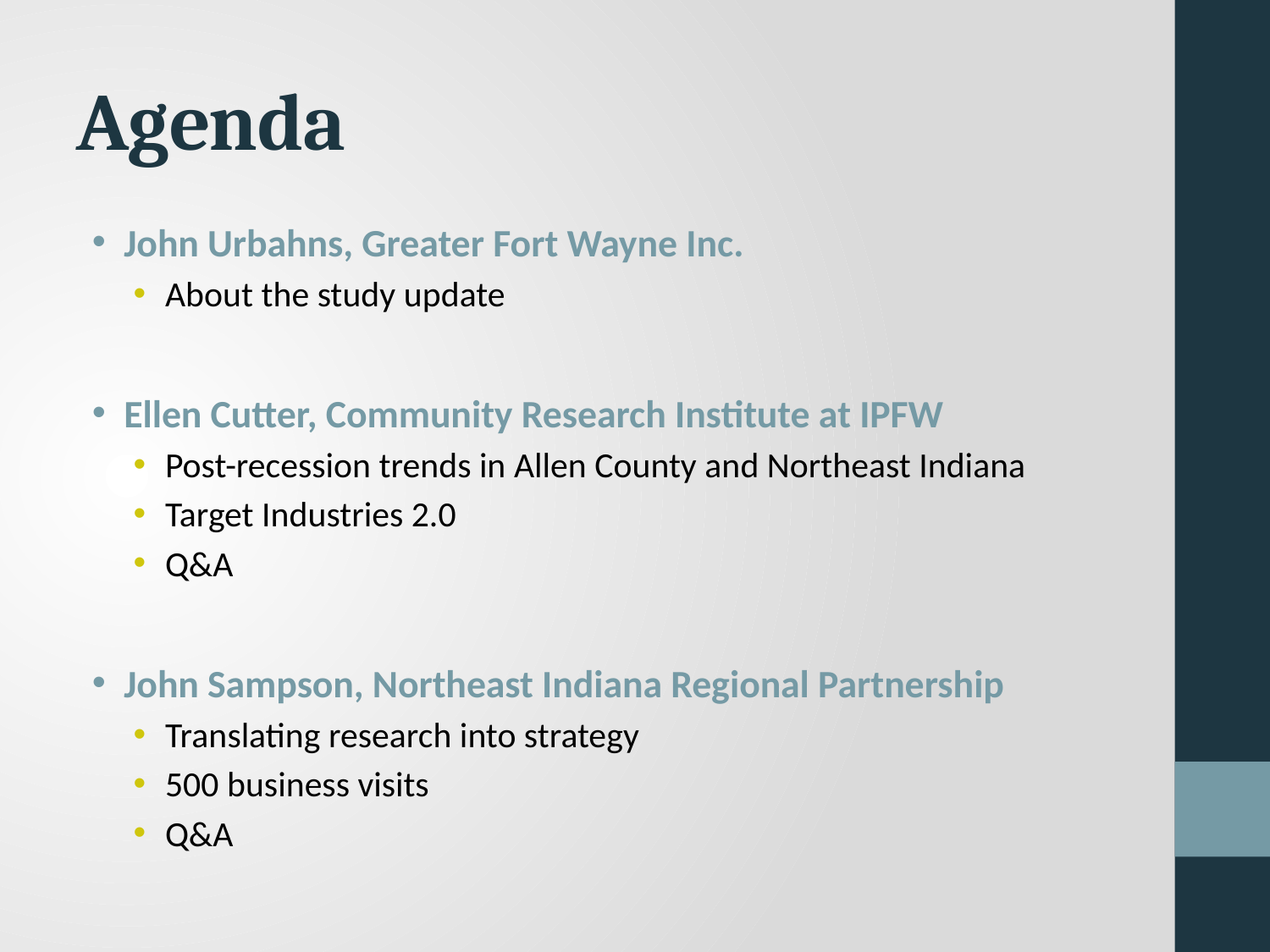

# Agenda
John Urbahns, Greater Fort Wayne Inc.
About the study update

Ellen Cutter, Community Research Institute at IPFW
Post-recession trends in Allen County and Northeast Indiana
Target Industries 2.0
Q&A

John Sampson, Northeast Indiana Regional Partnership
Translating research into strategy
500 business visits
Q&A